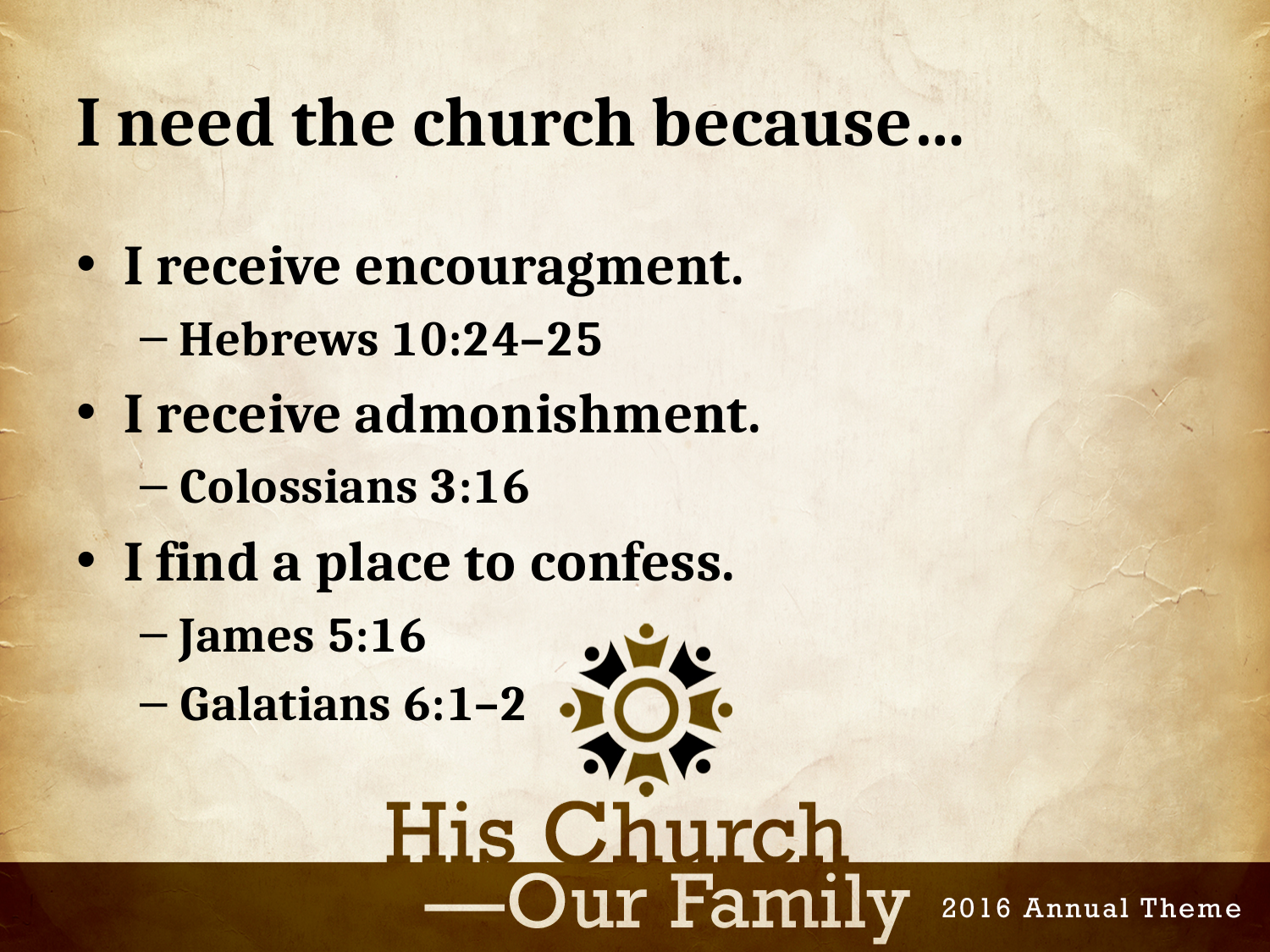

# I need the church because…
I receive encouragment.
Hebrews 10:24–25
I receive admonishment.
Colossians 3:16
I find a place to confess.
James 5:16
Galatians 6:1–2